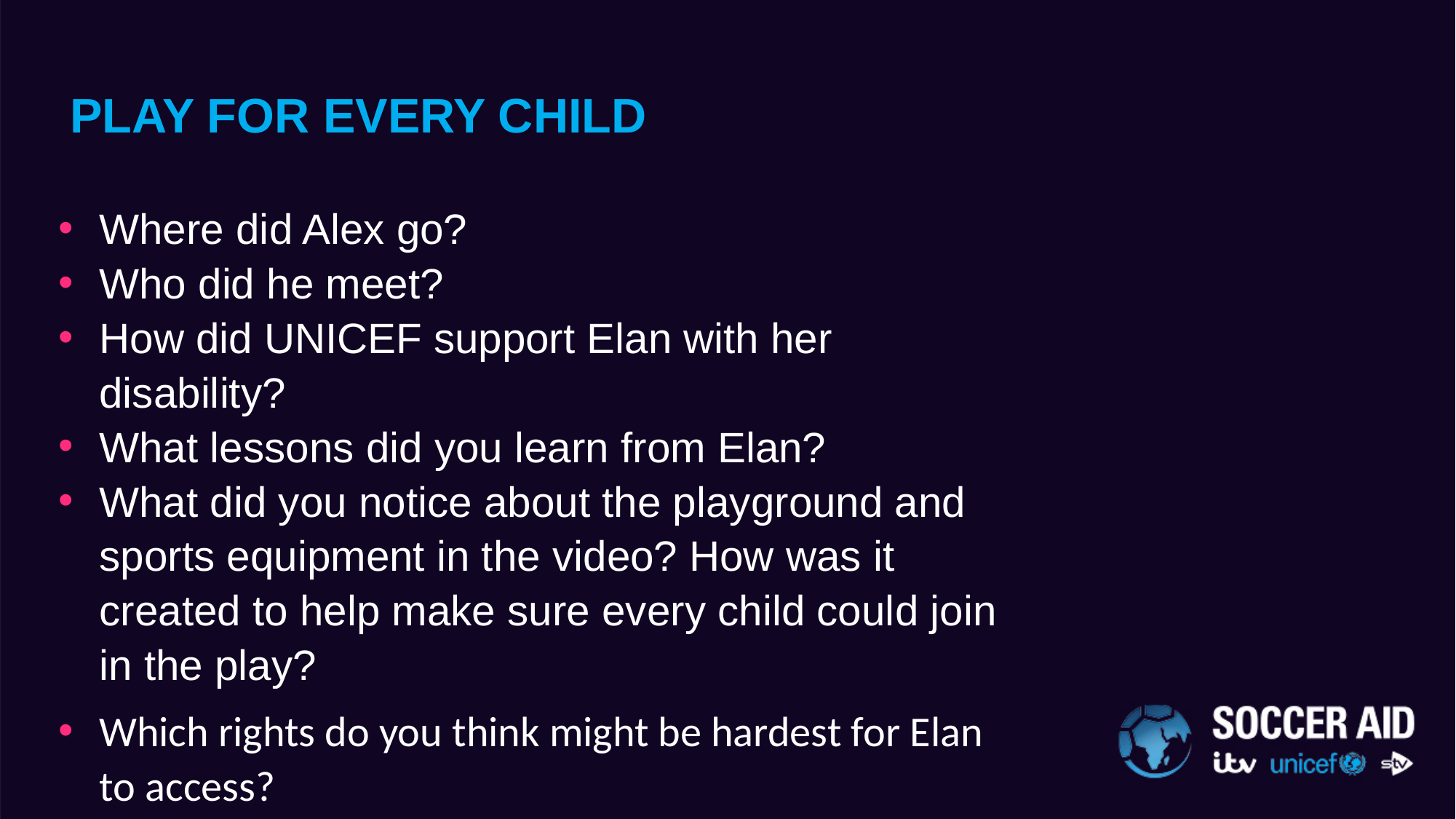

PLAY FOR EVERY CHILD
Where did Alex go?
Who did he meet?
How did UNICEF support Elan with her disability?
What lessons did you learn from Elan?
What did you notice about the playground and sports equipment in the video? How was it created to help make sure every child could join in the play?
Which rights do you think might be hardest for Elan to access?